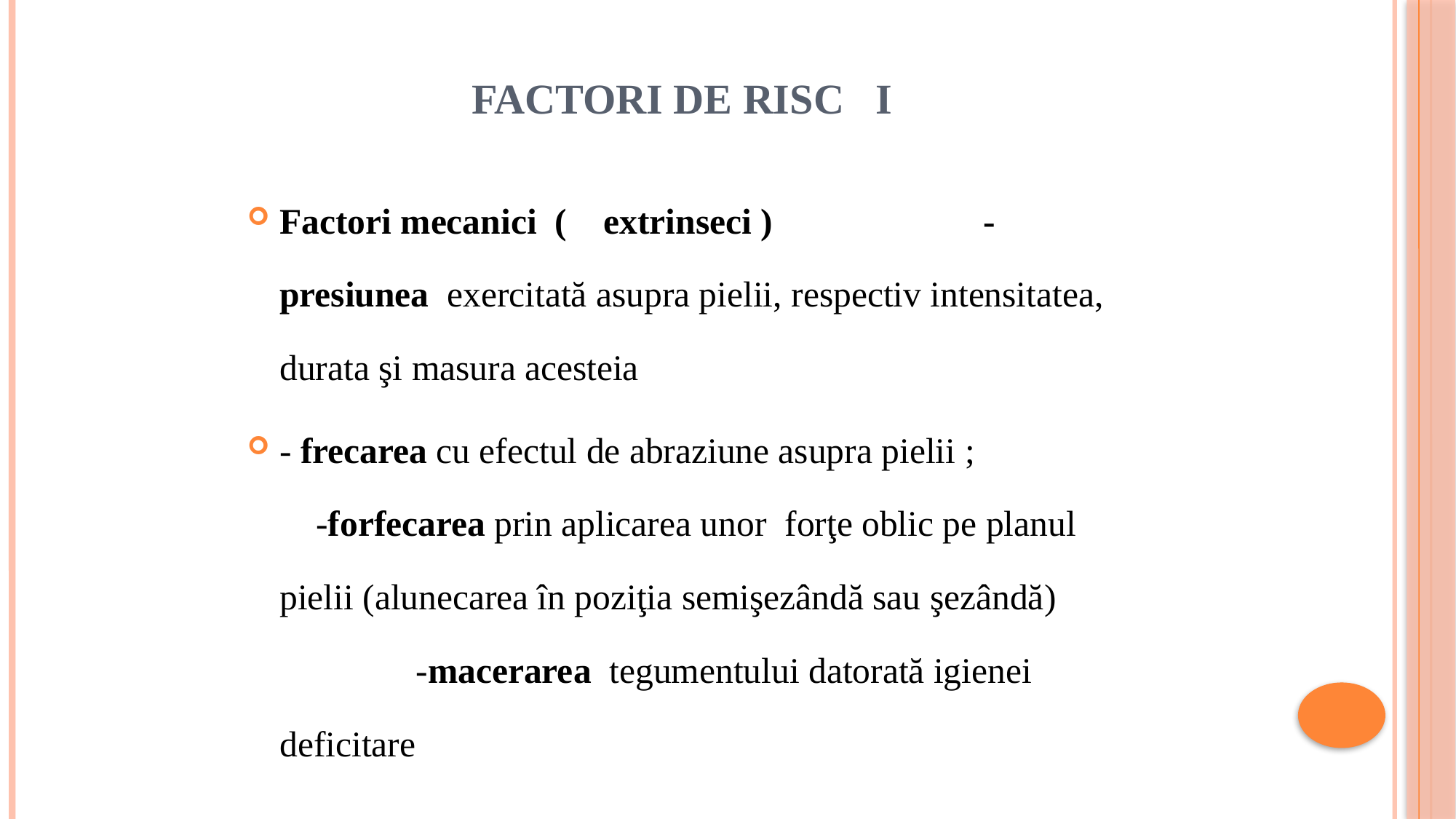

# factori de risc   i
Factori mecanici  (	extrinseci )				                  -presiunea  exercitată asupra pielii, respectiv intensitatea, durata şi masura acesteia
- frecarea cu efectul de abraziune asupra pielii ;                       -forfecarea prin aplicarea unor  forţe oblic pe planul pielii (alunecarea în poziţia semişezândă sau şezândă)                         -macerarea  tegumentului datorată igienei deficitare